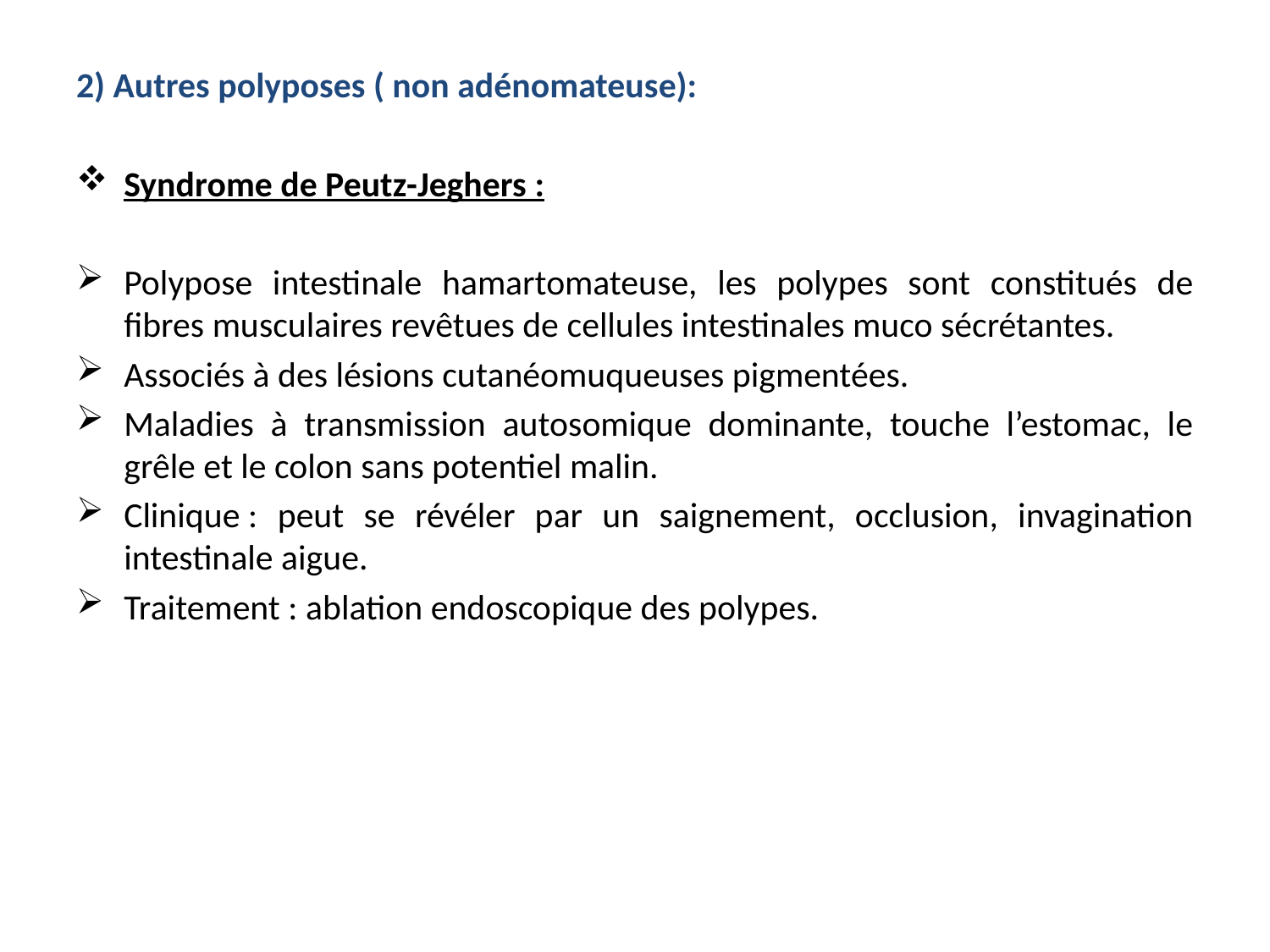

2) Autres polyposes ( non adénomateuse):

Syndrome de Peutz-Jeghers :

Polypose intestinale hamartomateuse, les polypes sont constitués de fibres musculaires revêtues de cellules intestinales muco sécrétantes.
Associés à des lésions cutanéomuqueuses pigmentées.
Maladies à transmission autosomique dominante, touche l’estomac, le grêle et le colon sans potentiel malin.
Clinique : peut se révéler par un saignement, occlusion, invagination intestinale aigue.
Traitement : ablation endoscopique des polypes.